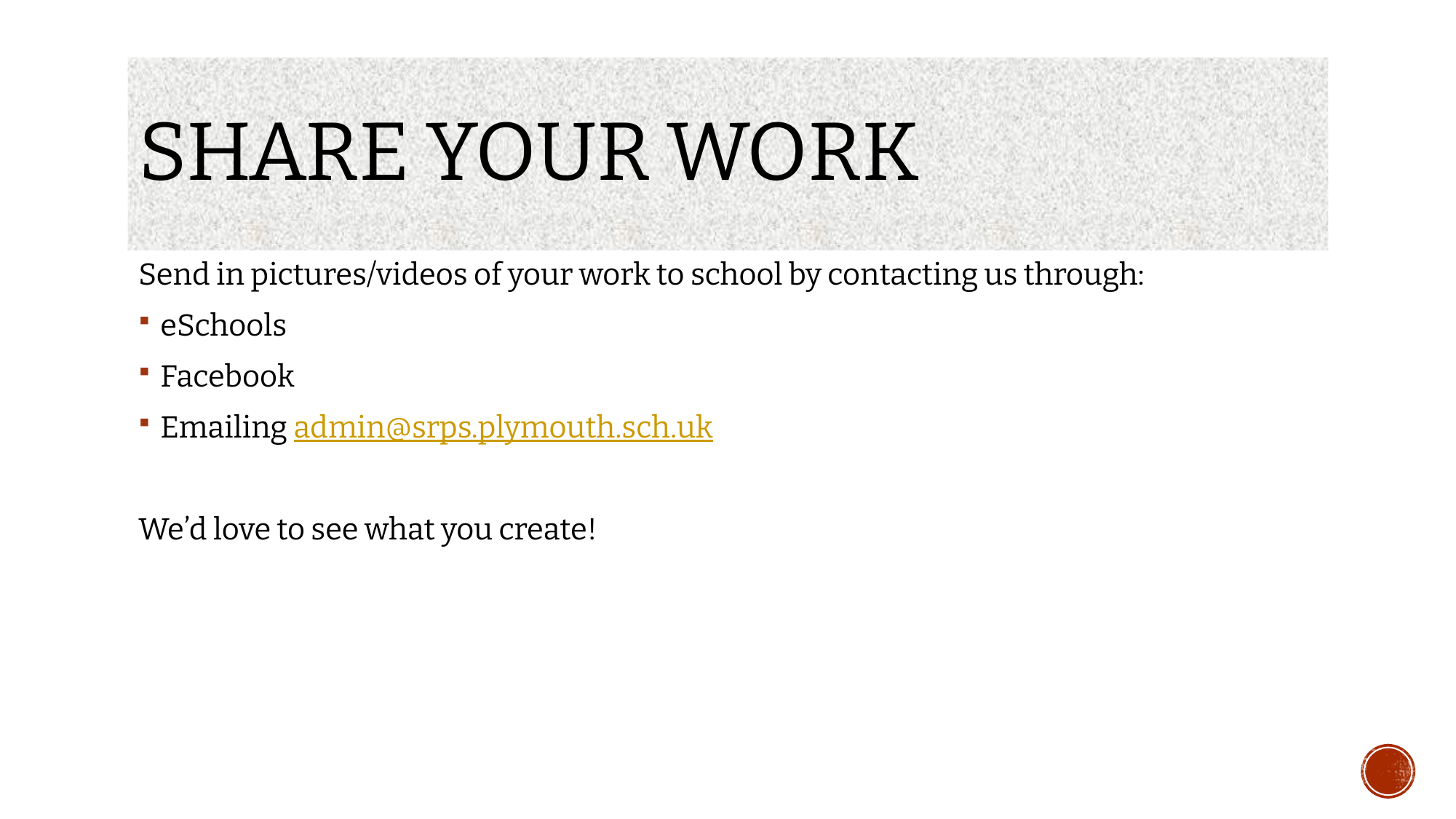

# Share your work
Send in pictures/videos of your work to school by contacting us through:
eSchools
Facebook
Emailing admin@srps.plymouth.sch.uk

We’d love to see what you create!